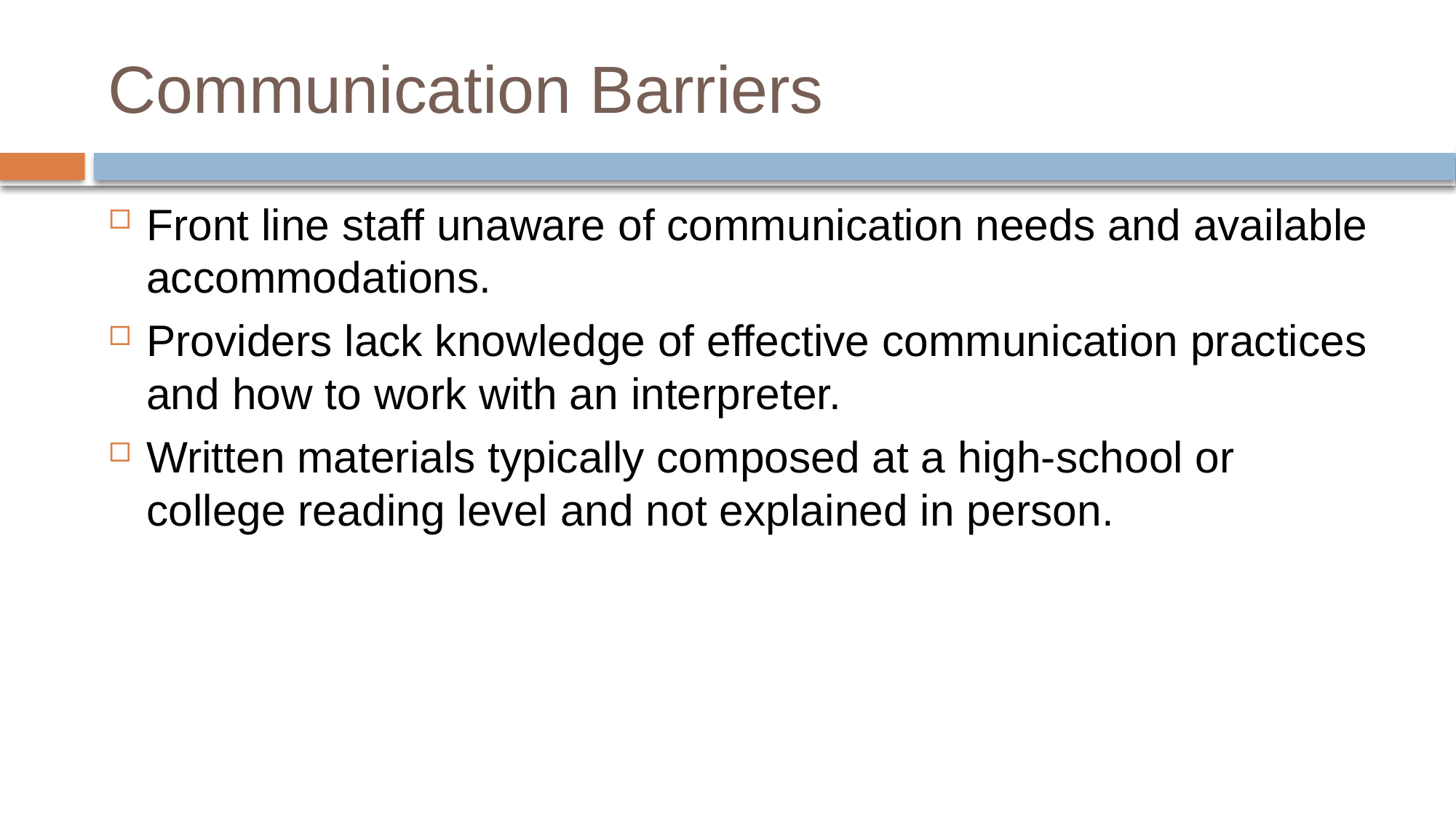

# Communication Barriers
Front line staff unaware of communication needs and available accommodations.
Providers lack knowledge of effective communication practices and how to work with an interpreter.
Written materials typically composed at a high-school or college reading level and not explained in person.